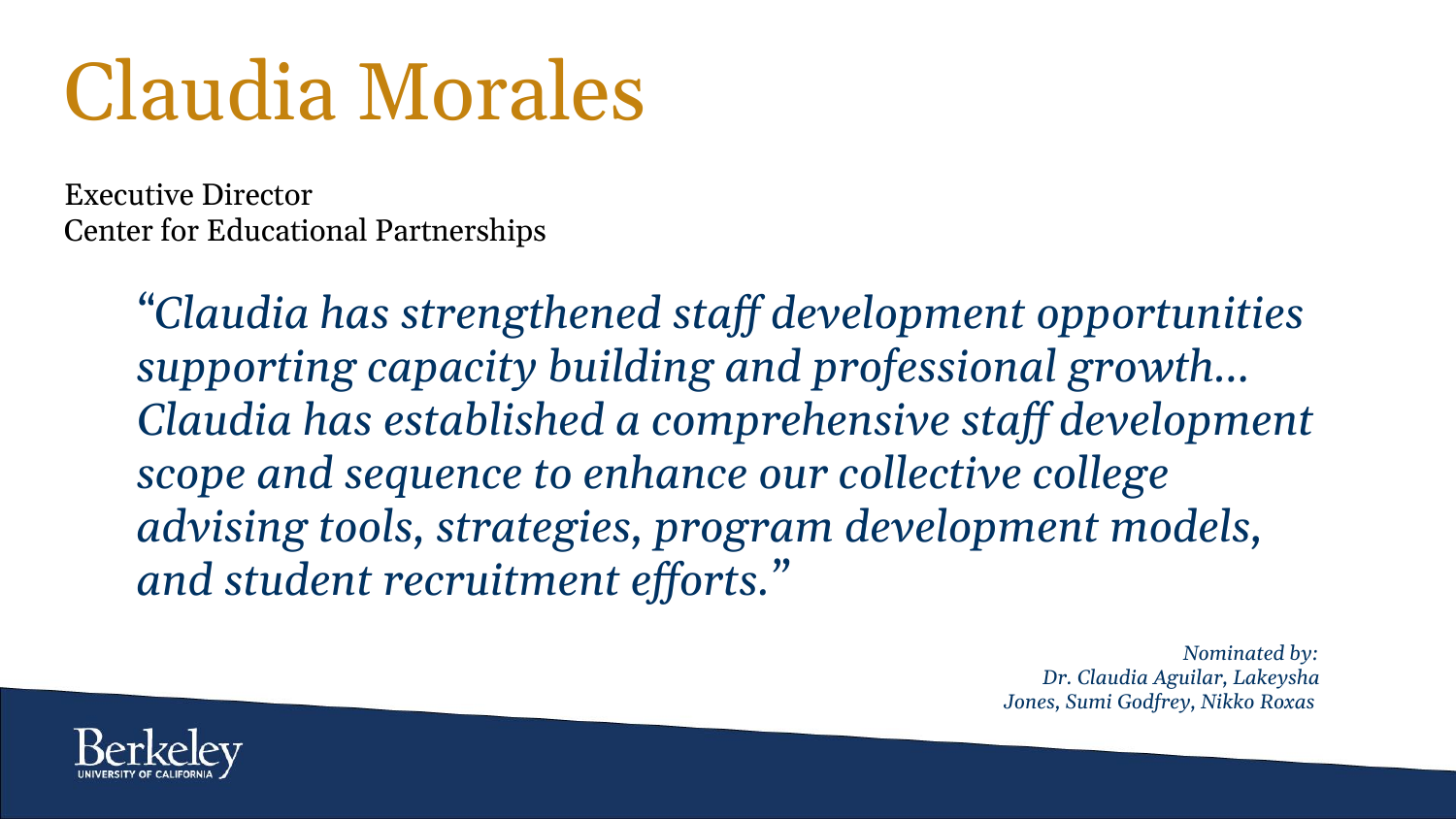

# Claudia Morales
Executive Director
Center for Educational Partnerships
“Claudia has strengthened staff development opportunities supporting capacity building and professional growth… Claudia has established a comprehensive staff development scope and sequence to enhance our collective college advising tools, strategies, program development models, and student recruitment efforts.”
Nominated by:
Dr. Claudia Aguilar, Lakeysha Jones, Sumi Godfrey, Nikko Roxas